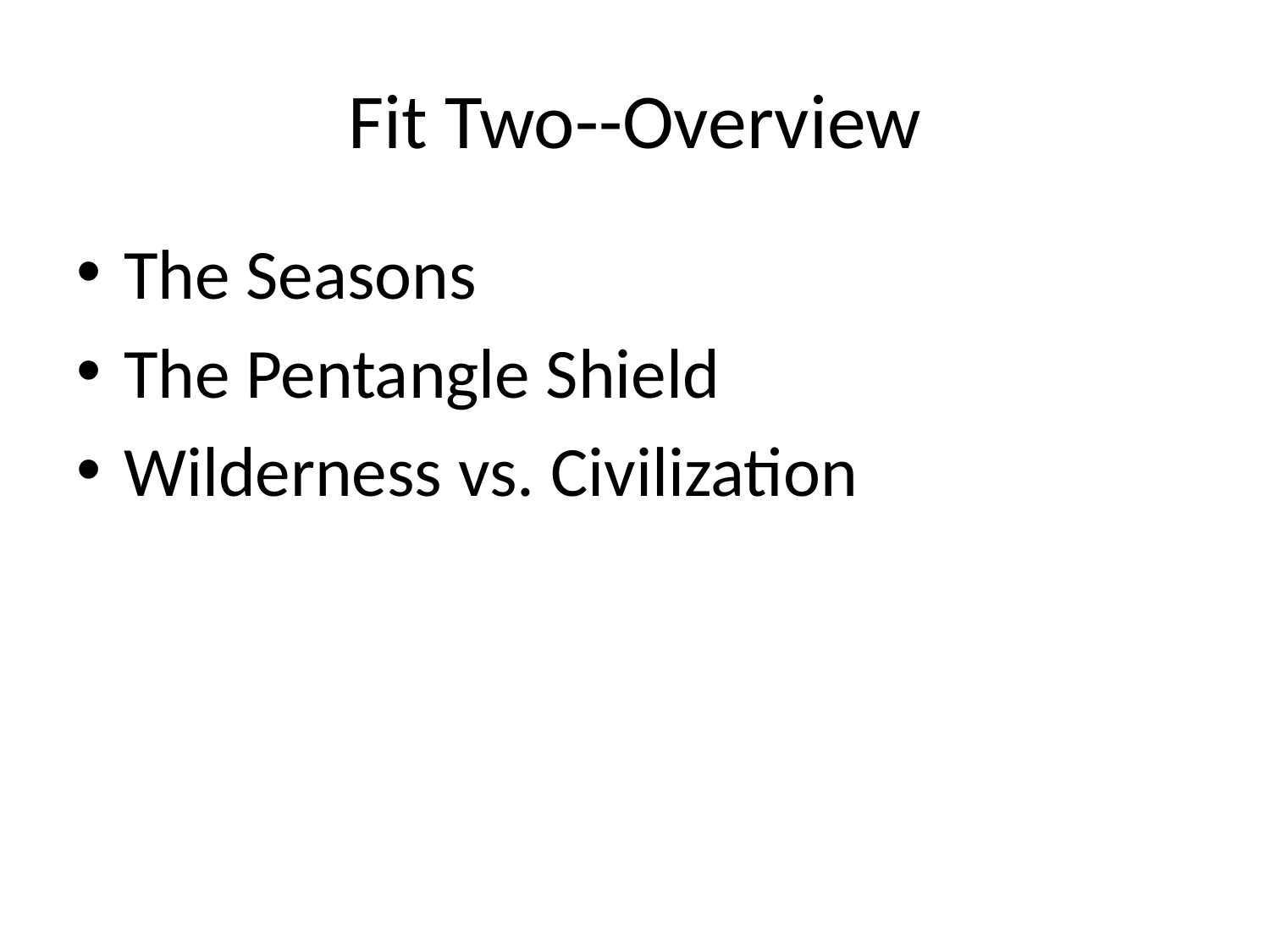

# Fit Two--Overview
The Seasons
The Pentangle Shield
Wilderness vs. Civilization